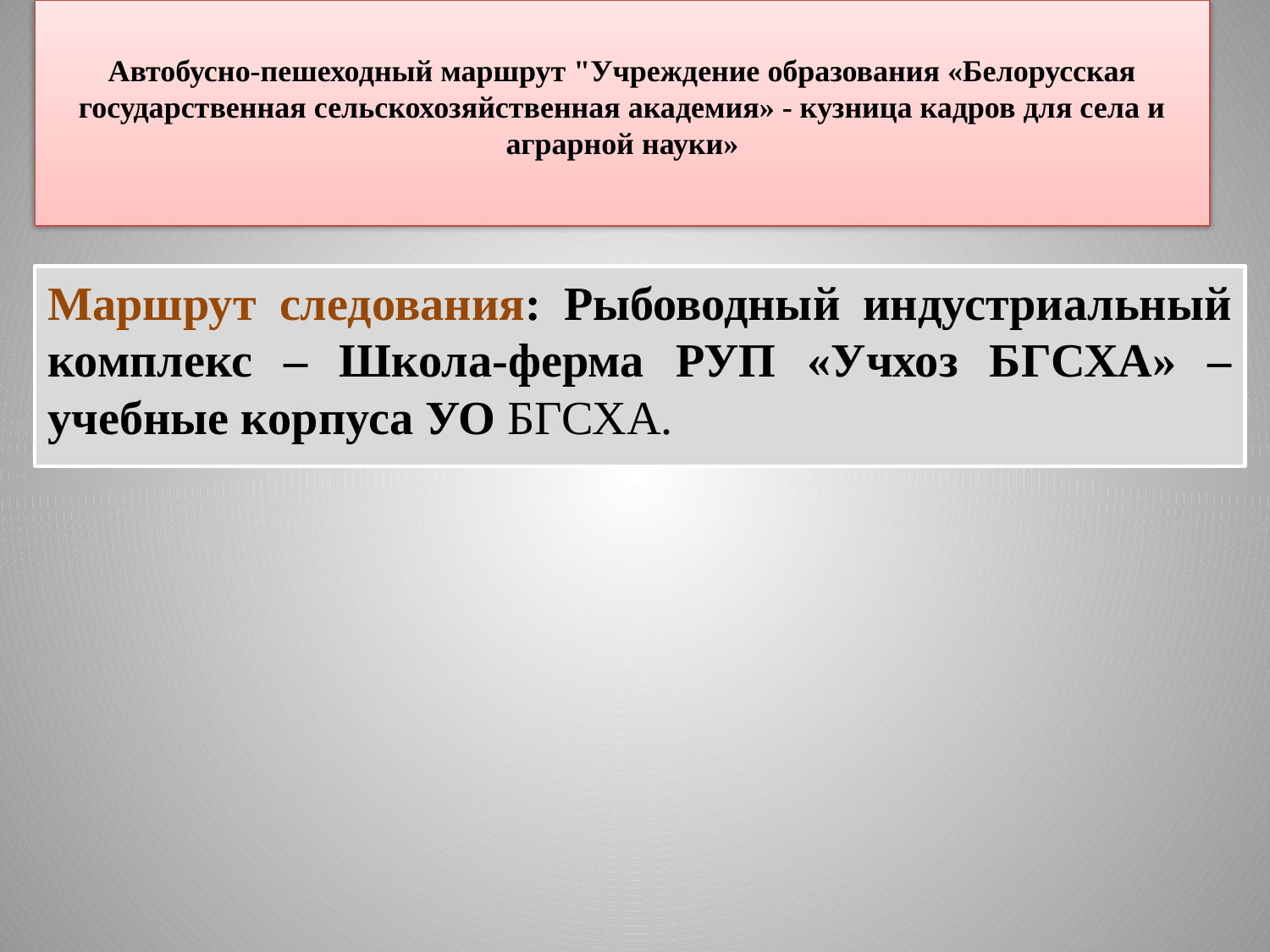

# Автобусно-пешеходный маршрут "Учреждение образования «Белорусская государственная сельскохозяйственная академия» - кузница кадров для села и аграрной науки»
Маршрут следования: Рыбоводный индустриальный комплекс – Школа-ферма РУП «Учхоз БГСХА» – учебные корпуса УО БГСХА.